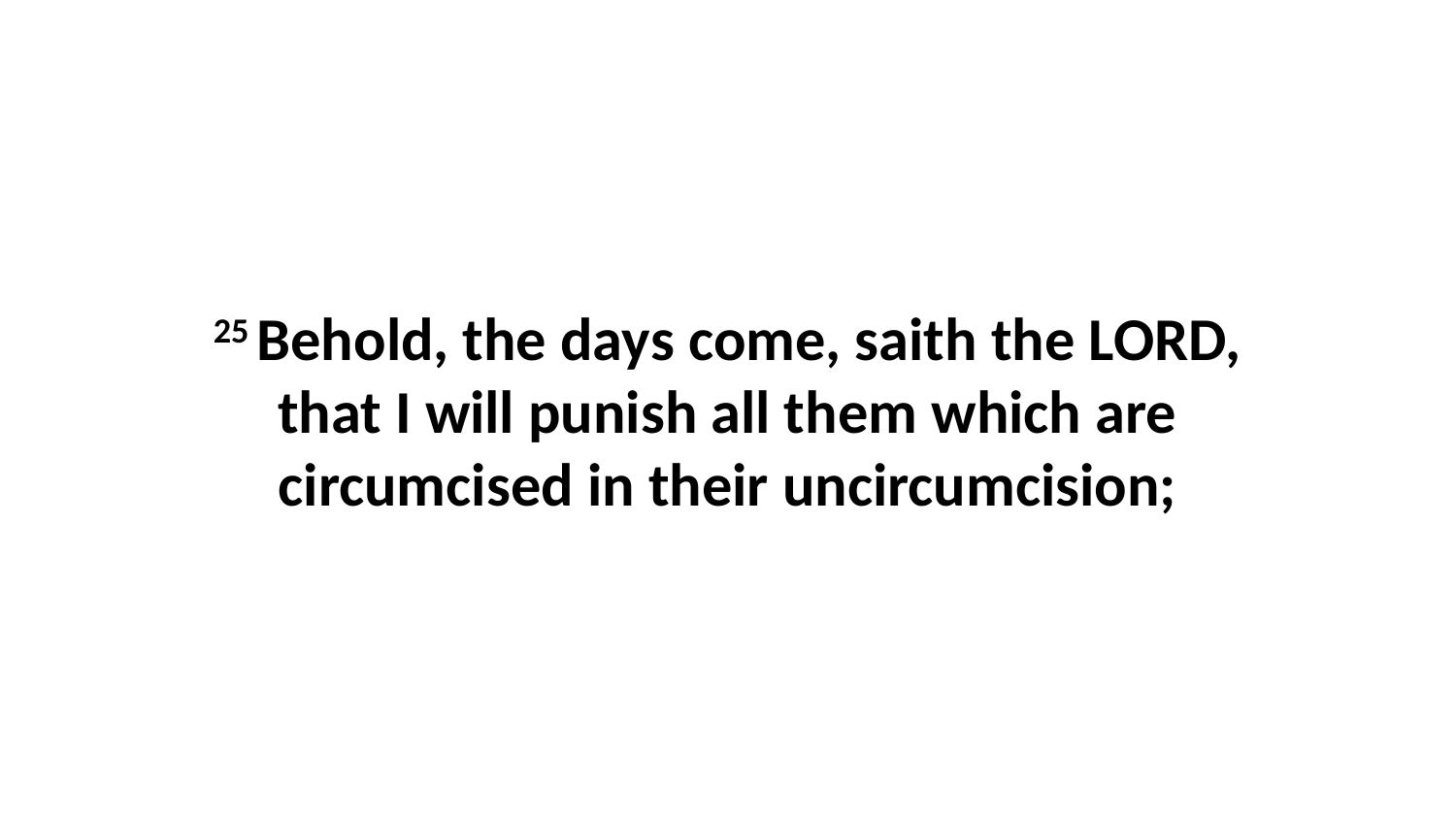

25 Behold, the days come, saith the LORD, that I will punish all them which are circumcised in their uncircumcision;